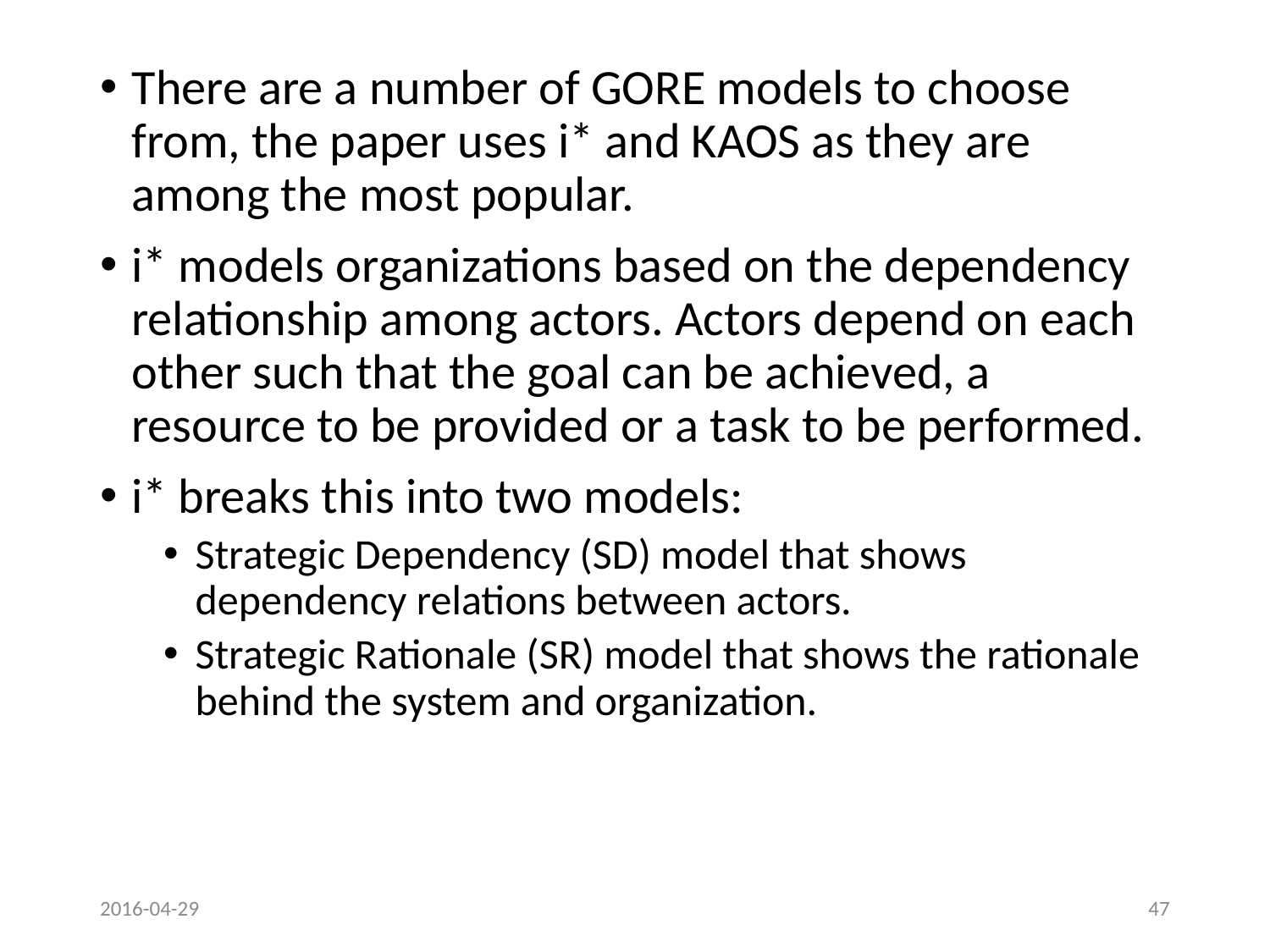

There are a number of GORE models to choose from, the paper uses i* and KAOS as they are among the most popular.
i* models organizations based on the dependency relationship among actors. Actors depend on each other such that the goal can be achieved, a resource to be provided or a task to be performed.
i* breaks this into two models:
Strategic Dependency (SD) model that shows dependency relations between actors.
Strategic Rationale (SR) model that shows the rationale behind the system and organization.
2016-04-29
47